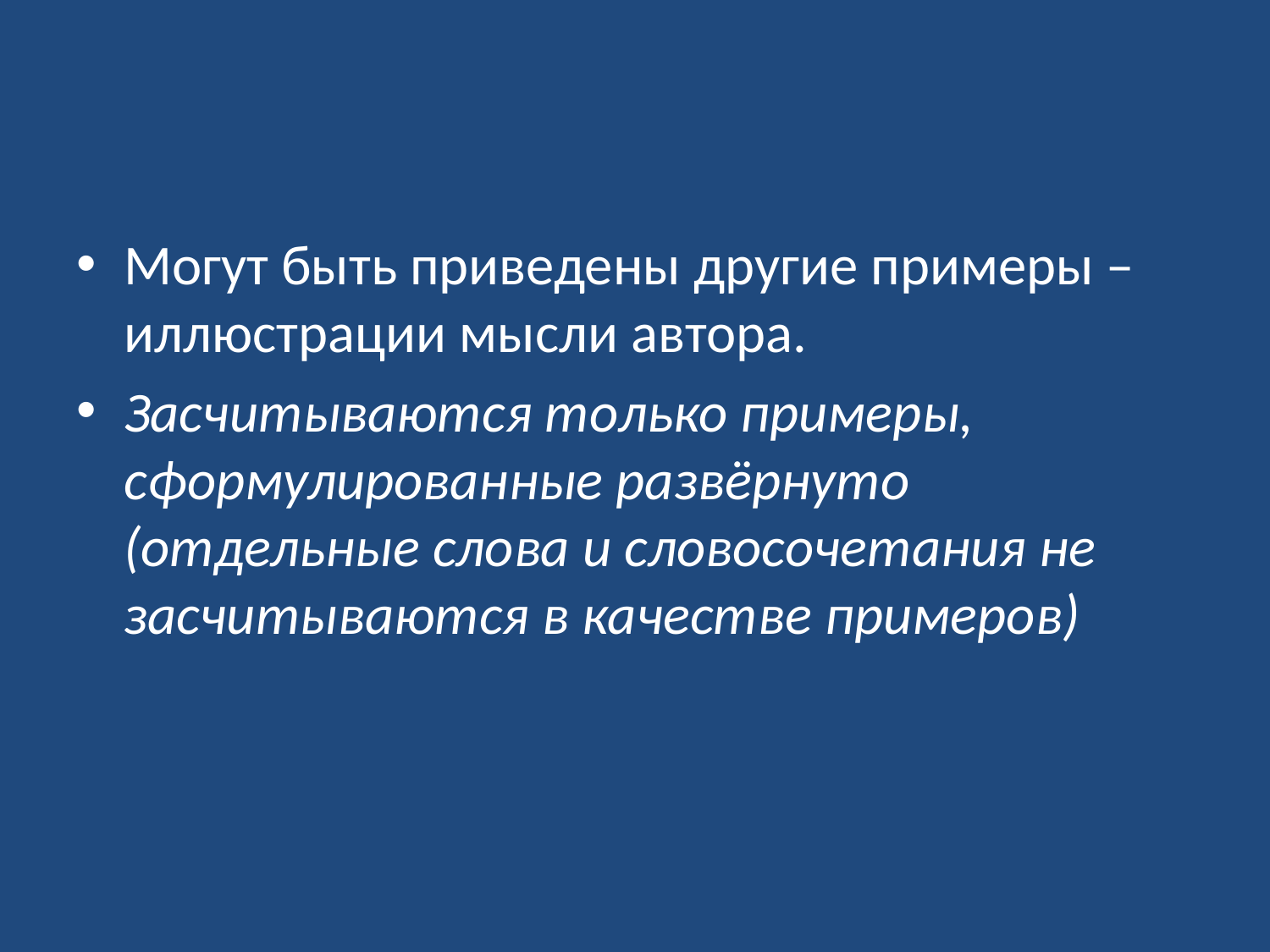

#
Могут быть приведены другие примеры – иллюстрации мысли автора.
Засчитываются только примеры, сформулированные развёрнуто (отдельные слова и словосочетания не засчитываются в качестве примеров)